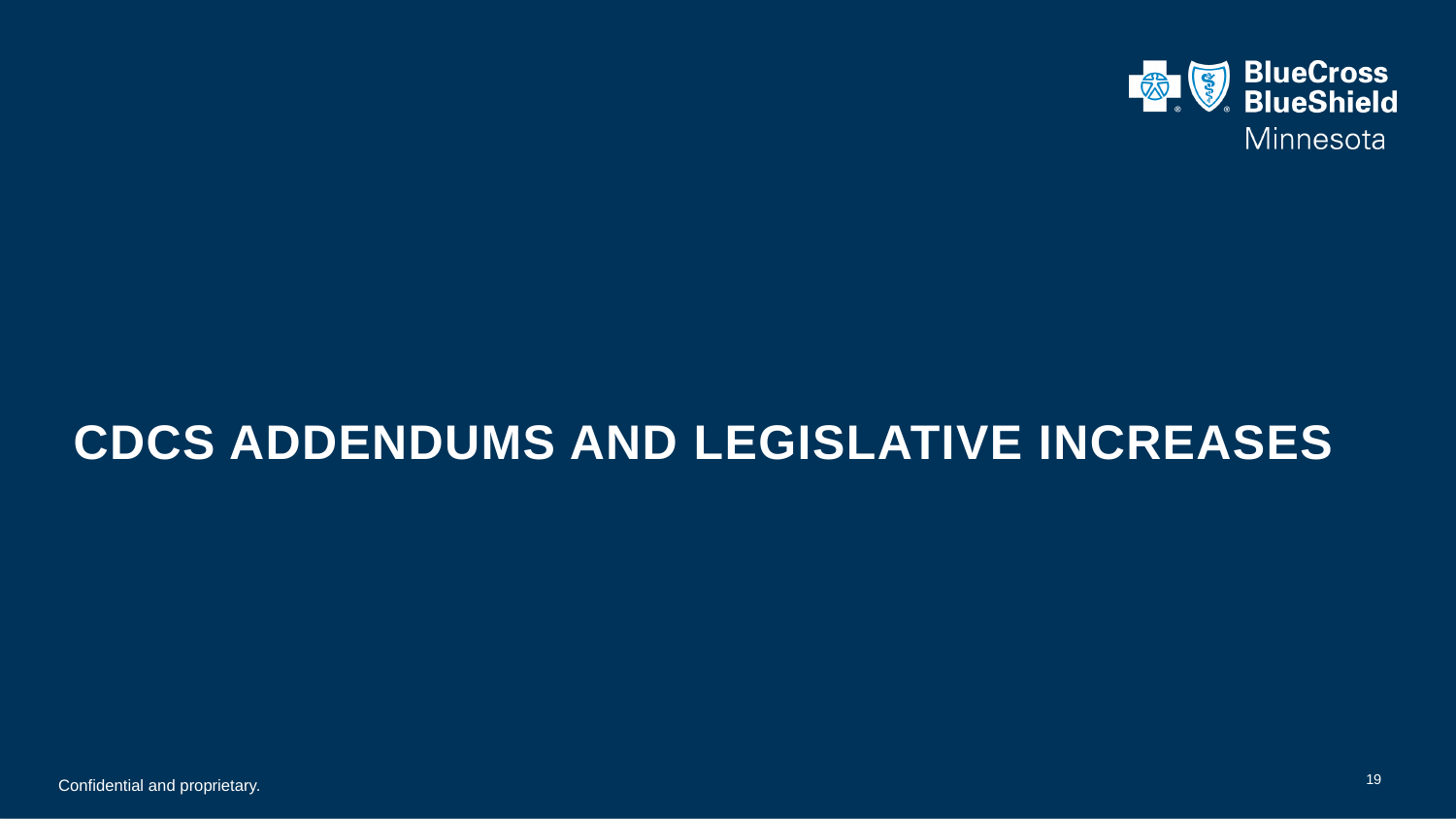

# CDCS addendums AND LEGISLATIVE INCREASES
19